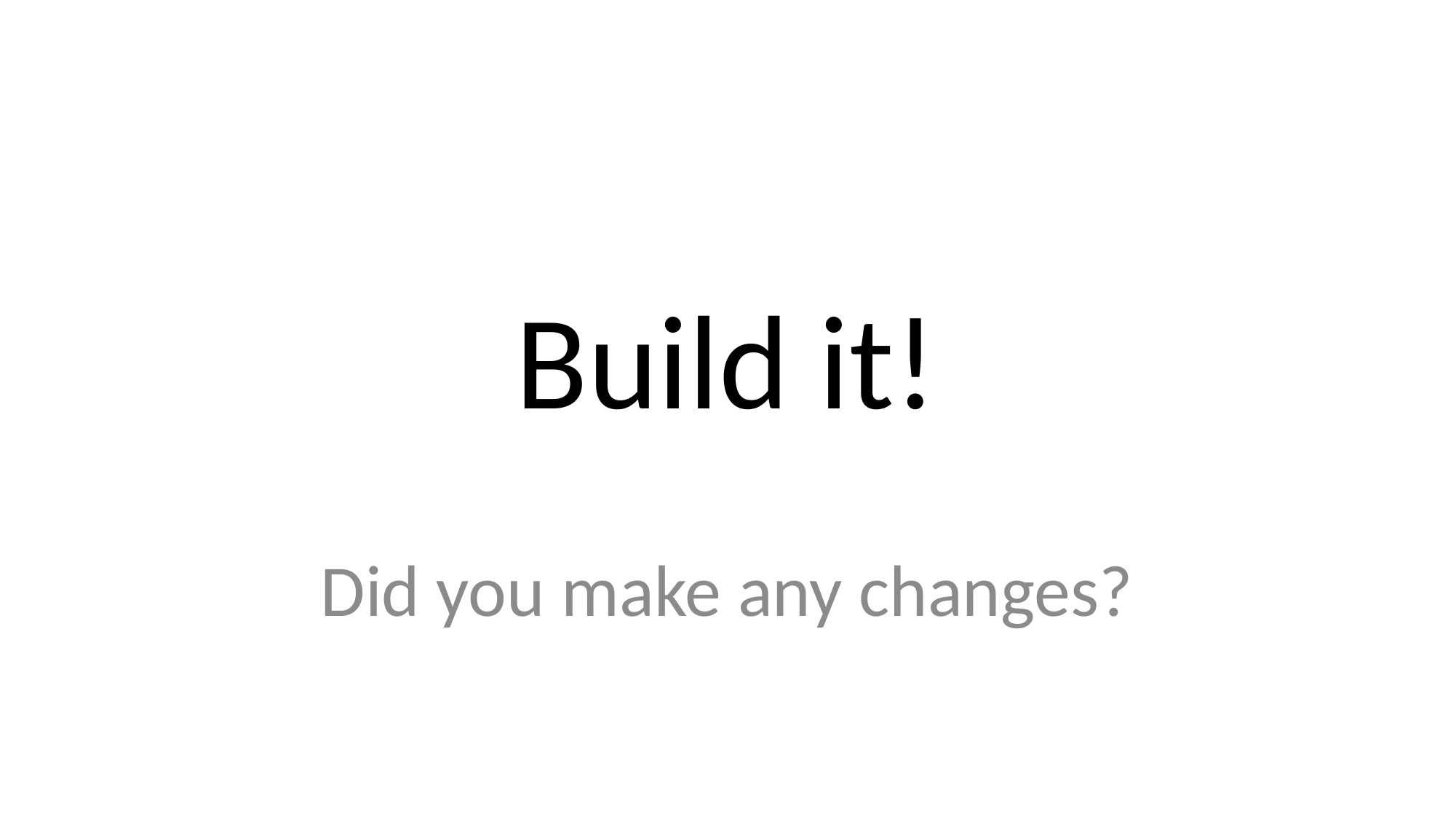

# Build it!
Did you make any changes?